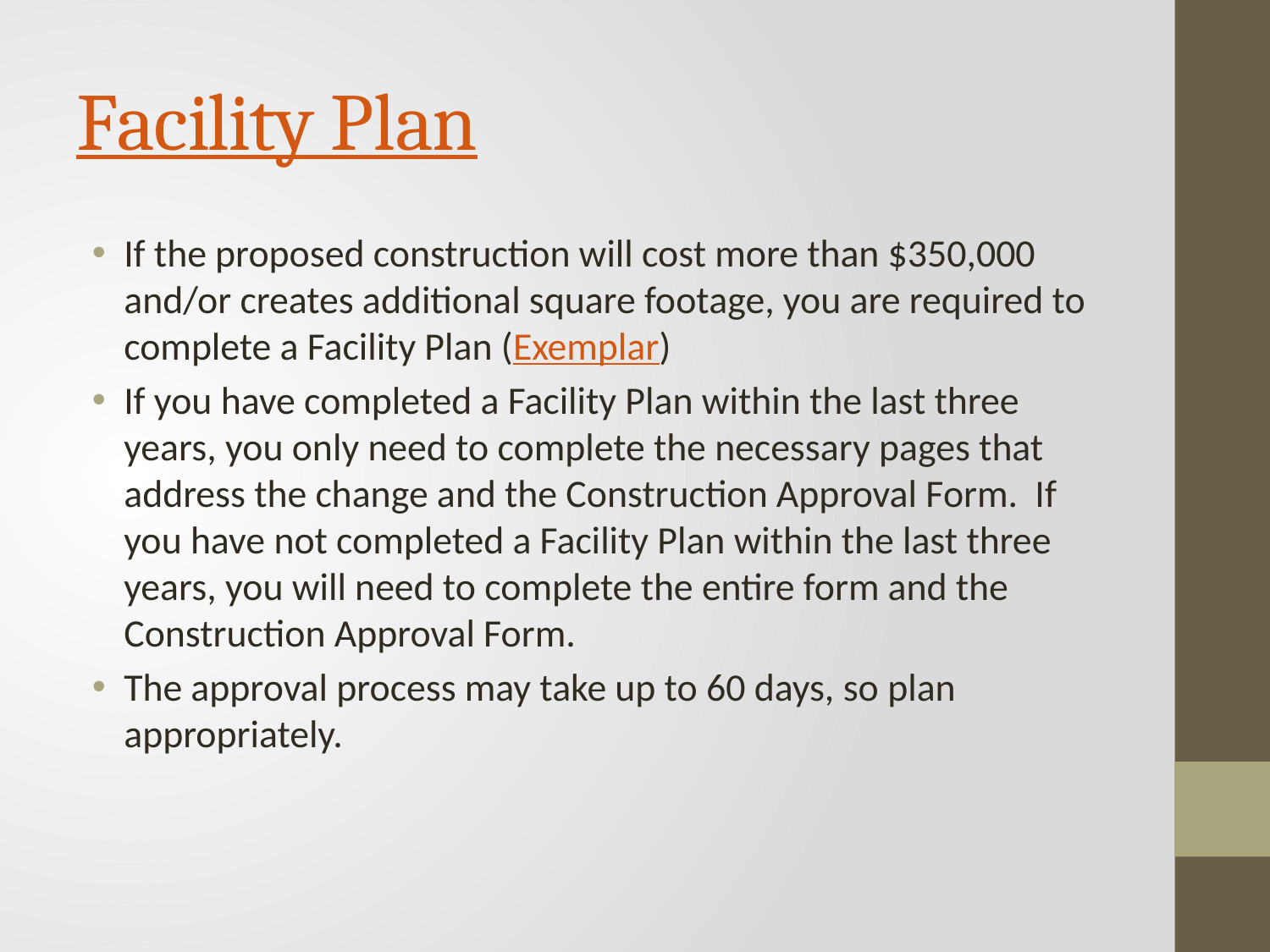

# Facility Plan
If the proposed construction will cost more than $350,000 and/or creates additional square footage, you are required to complete a Facility Plan (Exemplar)
If you have completed a Facility Plan within the last three years, you only need to complete the necessary pages that address the change and the Construction Approval Form.  If you have not completed a Facility Plan within the last three years, you will need to complete the entire form and the Construction Approval Form.
The approval process may take up to 60 days, so plan appropriately.